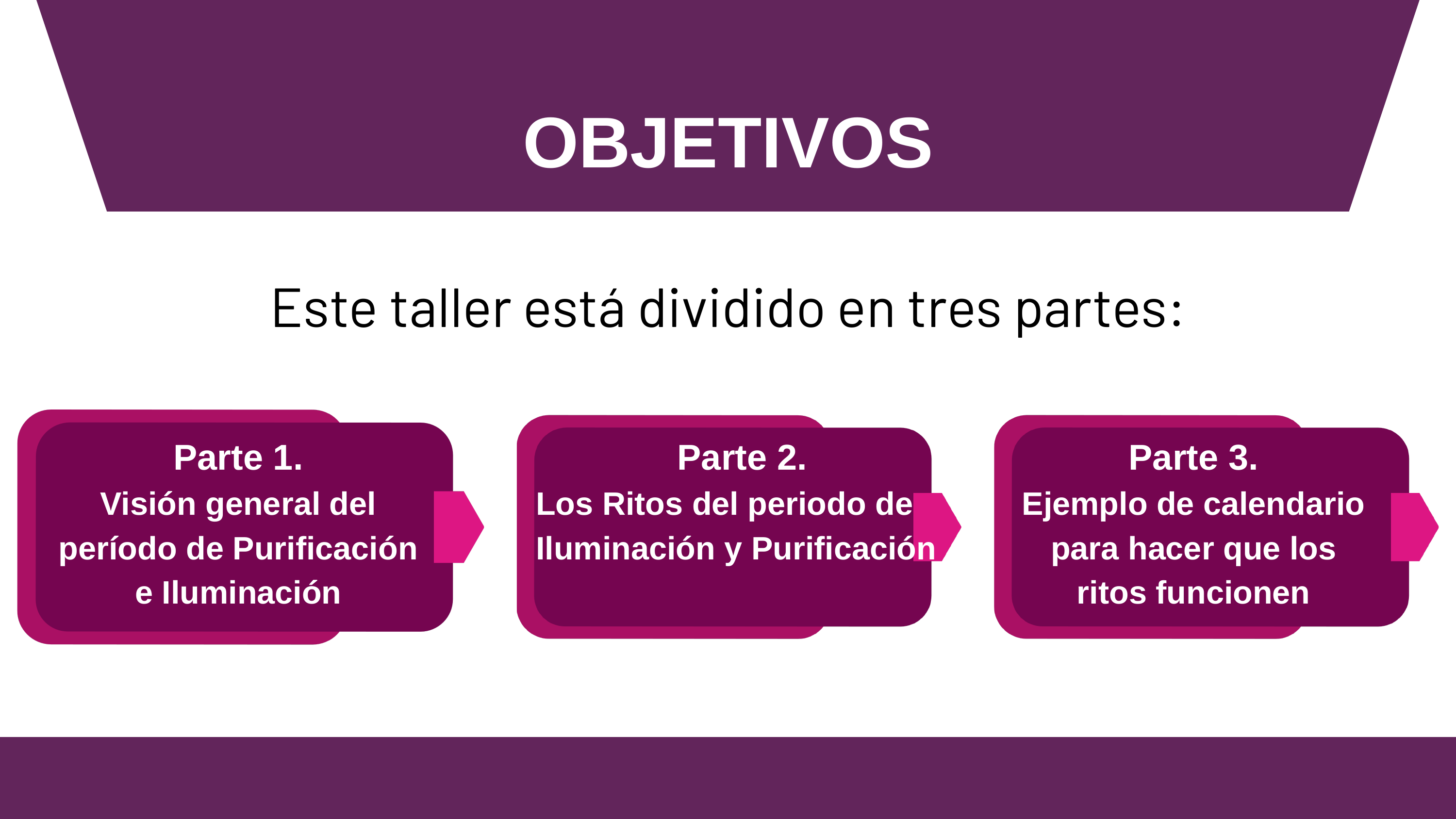

OBJETIVOS
Este taller está dividido en tres partes:

Parte 1.
Visión general del período de Purificación e Iluminación
Parte 2.
Los Ritos del periodo de Iluminación y Purificación
Parte 3.
Ejemplo de calendario para hacer que los ritos funcionen